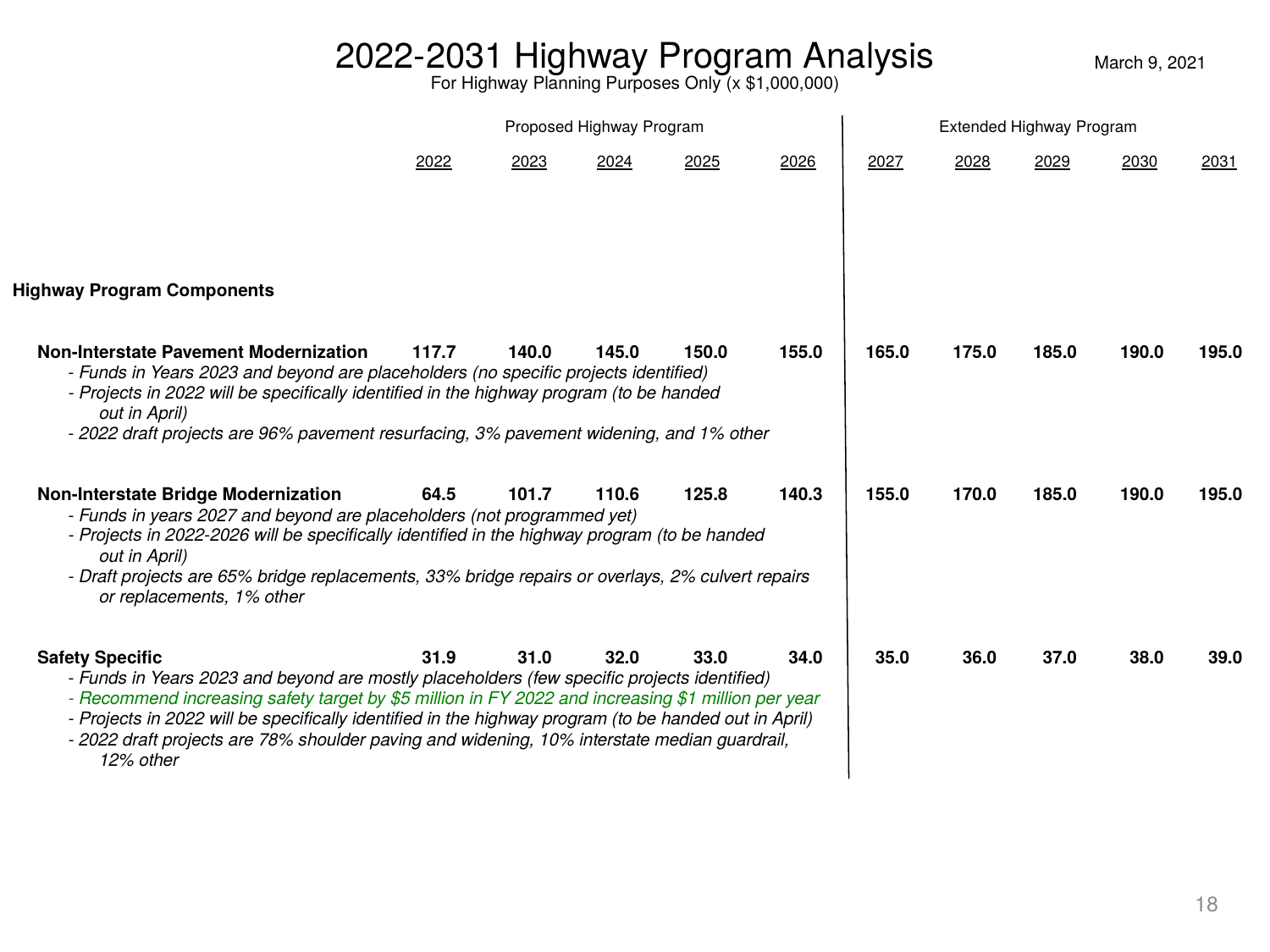

2022-2031 Highway Program Analysis
For Highway Planning Purposes Only (x $1,000,000)
March 9, 2021

		                Proposed Highway Program		        	        Extended Highway Program

	2022	2023	2024	2025	2026	2027	2028	2029	2030	2031

Highway Program Components

	Non-Interstate Pavement Modernization 	117.7	140.0	145.0	150.0	155.0	165.0	175.0	185.0	190.0	195.0
		- Funds in Years 2023 and beyond are placeholders (no specific projects identified)
		- Projects in 2022 will be specifically identified in the highway program (to be handed
			out in April)
		- 2022 draft projects are 96% pavement resurfacing, 3% pavement widening, and 1% other

	Non-Interstate Bridge Modernization 	64.5	101.7	110.6	125.8	140.3	155.0	170.0	185.0	190.0	195.0
		- Funds in years 2027 and beyond are placeholders (not programmed yet)
		- Projects in 2022-2026 will be specifically identified in the highway program (to be handed
			out in April)
		- Draft projects are 65% bridge replacements, 33% bridge repairs or overlays, 2% culvert repairs
			or replacements, 1% other

	Safety Specific 	31.9	31.0	32.0	33.0	34.0	35.0	36.0	37.0	38.0	39.0
		- Funds in Years 2023 and beyond are mostly placeholders (few specific projects identified)
		- Recommend increasing safety target by $5 million in FY 2022 and increasing $1 million per year
		- Projects in 2022 will be specifically identified in the highway program (to be handed out in April)
		- 2022 draft projects are 78% shoulder paving and widening, 10% interstate median guardrail,
			12% other

18